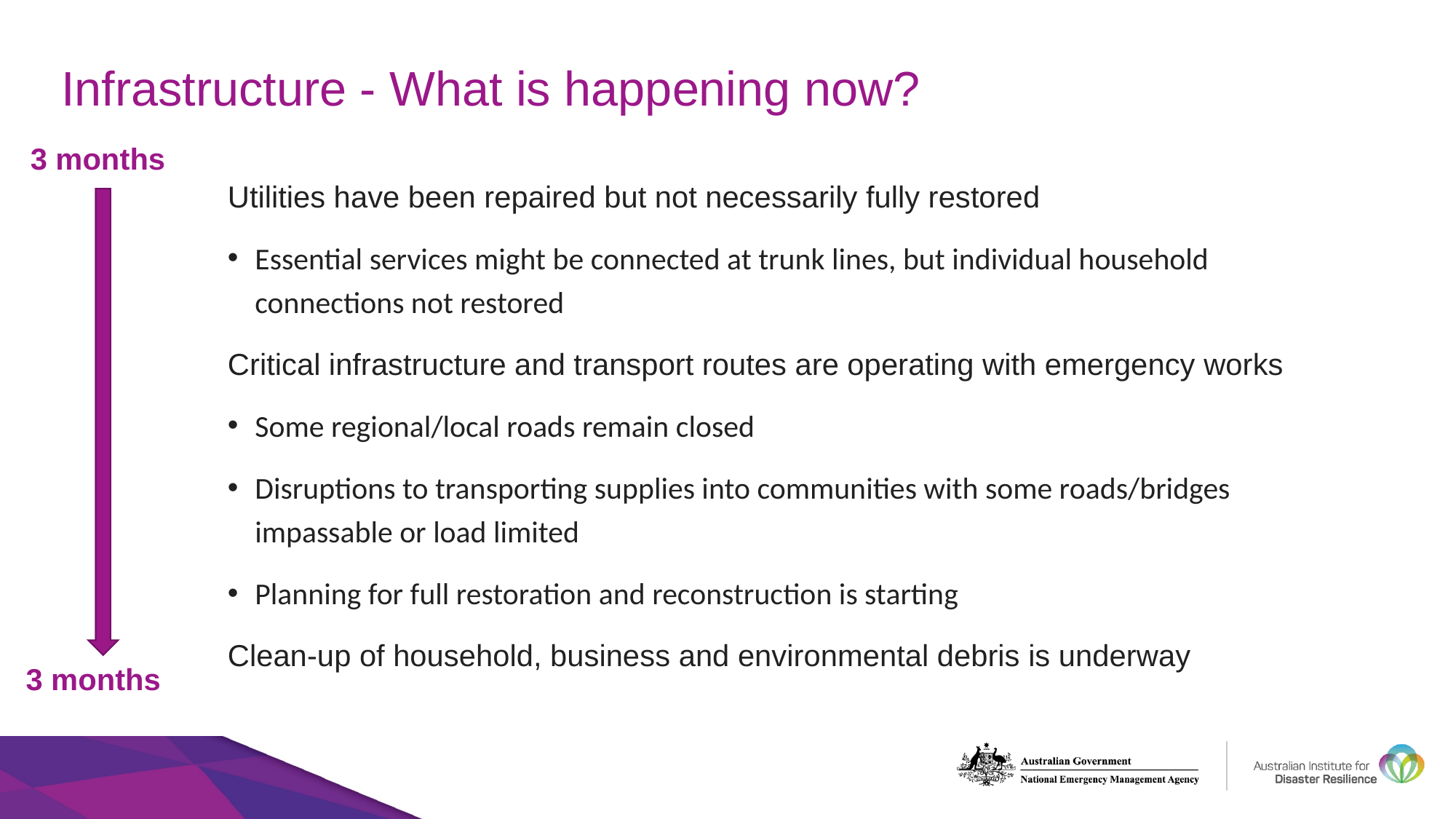

# Infrastructure - What is happening now?
3 months

3 months
Utilities have been repaired but not necessarily fully restored
Essential services might be connected at trunk lines, but individual household connections not restored
Critical infrastructure and transport routes are operating with emergency works
Some regional/local roads remain closed
Disruptions to transporting supplies into communities with some roads/bridges impassable or load limited
Planning for full restoration and reconstruction is starting
Clean-up of household, business and environmental debris is underway